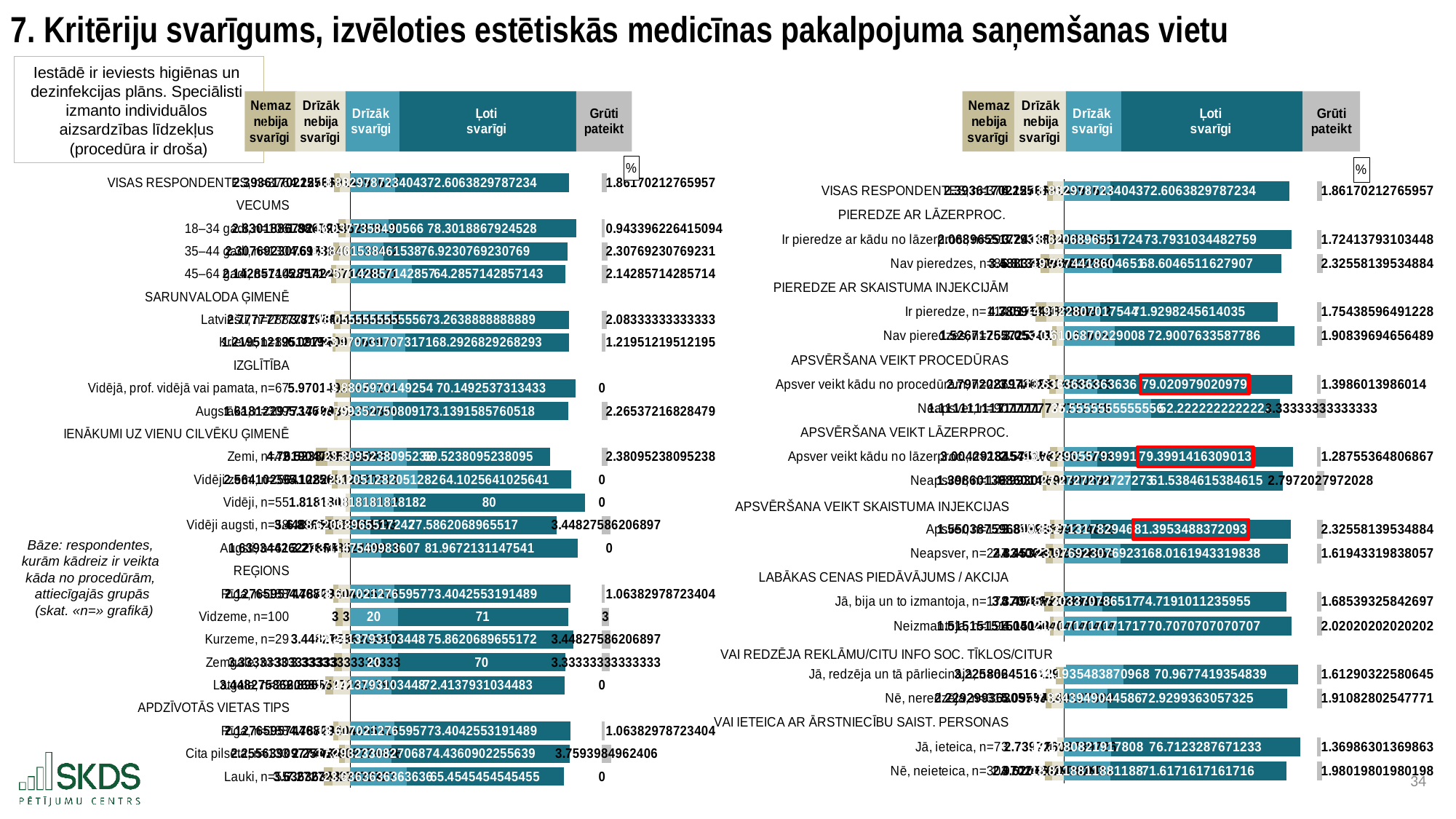

7. Kritēriju svarīgums, izvēloties estētiskās medicīnas pakalpojuma saņemšanas vietu
Iestādē ir ieviests higiēnas un
dezinfekcijas plāns. Speciālisti
izmanto individuālos
aizsardzības līdzekļus
(procedūra ir droša)

### Chart: %

| Category | . | Nemaz nebija svarīgi | Drīzāk nebija svarīgi | Drīzāk svarīgi | Ļoti svarīgi | . | Grūti pateikt |
|---|---|---|---|---|---|---|---|
| VISAS RESPONDENTES, n=376 | 14.636778115501519 | 2.393617021276596 | 4.25531914893617 | 18.882978723404257 | 72.6063829787234 | 13.692456479690527 | 1.8617021276595744 |
| VECUMS | None | None | None | None | None | None | None |
| 18–34 gadi, n=106 | 16.56873315363881 | 2.8301886792452833 | 1.8867924528301887 | 16.037735849056602 | 78.30188679245283 | 10.84219554030875 | 0.9433962264150944 |
| 35–44 gadi, n=130 | 14.362637362637361 | 2.307692307692308 | 4.615384615384616 | 13.846153846153847 | 76.92307692307693 | 14.412587412587406 | 2.307692307692308 |
| 45–64 gadi, n=140 | 13.428571428571427 | 2.142857142857143 | 5.714285714285714 | 25.71428571428571 | 64.28571428571429 | 15.181818181818183 | 2.142857142857143 |
| SARUNVALODA ĢIMENĒ | None | None | None | None | None | None | None |
| Latviešu, n=288 | 14.688492063492061 | 2.7777777777777777 | 3.8194444444444446 | 18.055555555555554 | 73.26388888888889 | 13.862373737373748 | 2.083333333333333 |
| Krievu, n=82 | 13.968641114982578 | 1.2195121951219512 | 6.097560975609756 | 23.170731707317074 | 68.29268292682927 | 13.71840354767184 | 1.2195121951219512 |
| IZGLĪTĪBA | None | None | None | None | None | None | None |
| Vidējā, prof. vidējā vai pamata, n=67 | 15.315565031982942 | 5.970149253731343 | None | 23.88059701492537 | 70.1492537313433 | 11.151967435549523 | 0.0 |
| Augstākā, n=309 | 14.489597780859915 | 1.6181229773462782 | 5.177993527508091 | 17.79935275080906 | 73.13915857605178 | 14.243306854957343 | 2.26537216828479 |
| IENĀKUMI UZ VIENU CILVĒKU ĢIMENĒ | None | None | None | None | None | None | None |
| Zemi, n=42 | 6.999999999999998 | 4.761904761904762 | 9.523809523809524 | 23.809523809523807 | 59.523809523809526 | 21.848484848484855 | 2.380952380952381 |
| Vidēji zemi, n=39 | 13.593406593406593 | 2.564102564102564 | 5.128205128205128 | 28.205128205128204 | 64.1025641025641 | 12.87412587412588 | 0.0 |
| Vidēji, n=55 | 19.467532467532465 | 0.0 | 1.8181818181818181 | 18.181818181818183 | 80.0 | 7.0000000000000036 | 0.0 |
| Vidēji augsti, n=58 | 10.94088669950739 | 3.4482758620689653 | 6.896551724137931 | 8.620689655172415 | 77.58620689655173 | 18.974921630094045 | 3.4482758620689653 |
| Augsti, n=61 | 16.367681498829036 | 1.639344262295082 | 3.278688524590164 | 13.114754098360656 | 81.9672131147541 | 10.099850968703429 | 0.0 |
| REĢIONS | None | None | None | None | None | None | None |
| Rīga, n=188 | 14.370820668693007 | 2.127659574468085 | 4.787234042553192 | 18.617021276595743 | 73.40425531914893 | 13.160541586073514 | 1.0638297872340425 |
| Vidzeme, n=100 | 15.285714285714285 | 3.0 | 3.0 | 20.0 | 71.0 | 14.181818181818187 | 3.0 |
| Kurzeme, n=29 | 17.83743842364532 | 0.0 | 3.4482758620689653 | 17.24137931034483 | 75.86206896551724 | 12.07836990595612 | 3.4482758620689653 |
| Zemgale, n=30 | 14.619047619047617 | 3.3333333333333335 | 3.3333333333333335 | 20.0 | 70.0 | 15.181818181818187 | 3.3333333333333335 |
| Latgale, n=29 | 10.94088669950739 | 3.4482758620689653 | 6.896551724137931 | 17.24137931034483 | 72.41379310344827 | 15.526645768025087 | 0.0 |
| APDZĪVOTĀS VIETAS TIPS | None | None | None | None | None | None | None |
| Rīga, n=188 | 14.370820668693007 | 2.127659574468085 | 4.787234042553192 | 18.617021276595743 | 73.40425531914893 | 13.160541586073514 | 1.0638297872340425 |
| Cita pilsēta, n=133 | 16.774436090225564 | 2.2556390977443606 | 2.2556390977443606 | 17.293233082706767 | 74.43609022556392 | 13.452494873547504 | 3.7593984962406015 |
| Lauki, n=55 | 10.376623376623375 | 3.6363636363636362 | 7.2727272727272725 | 23.636363636363637 | 65.45454545454545 | 16.090909090909097 | 0.0 |

### Chart: %

| Category | . | Nemaz nebija svarīgi | Drīzāk nebija svarīgi | Drīzāk svarīgi | Ļoti svarīgi | . | Grūti pateikt |
|---|---|---|---|---|---|---|---|
| VISAS RESPONDENTES, n=376 | 11.754572601717058 | 2.393617021276596 | 4.25531914893617 | 18.882978723404257 | 72.6063829787234 | 11.401049256776439 | 1.8617021276595744 |
| PIEREDZE AR LĀZERPROC.  | None | None | None | None | None | None | None |
| Ir pieredze ar kādu no lāzerproc., n=290 | 12.541439806412583 | 2.0689655172413794 | 3.793103448275862 | 18.620689655172416 | 73.79310344827587 | 10.47661785545581 | 1.7241379310344827 |
| Nav pieredzes, n=86 | 9.101183190534474 | 3.488372093023256 | 5.813953488372093 | 19.767441860465116 | 68.6046511627907 | 14.51831793564828 | 2.3255813953488373 |
| PIEREDZE AR SKAISTUMA INJEKCIJĀM | None | None | None | None | None | None | None |
| Ir pieredze, n=114 | 7.0 | 4.385964912280701 | 7.017543859649122 | 14.912280701754385 | 71.9298245614035 | 16.04830569574621 | 1.7543859649122806 |
| Nav pieredzes, n=262 | 13.823356100174099 | 1.5267175572519083 | 3.0534351145038165 | 20.610687022900763 | 72.90076335877863 | 9.378960577224703 | 1.9083969465648856 |
| APSVĒRŠANA VEIKT PROCEDŪRAS | None | None | None | None | None | None | None |
| Apsver veikt kādu no procedūrām, n=286 | 12.45945282787388 | 2.797202797202797 | 3.146853146853147 | 13.636363636363635 | 79.02097902097903 | 10.233068301561437 | 1.3986013986013985 |
| Neapsver, n=90 | 9.514619883040936 | 1.1111111111111112 | 7.777777777777778 | 35.55555555555556 | 52.22222222222223 | 15.112633181126313 | 3.3333333333333335 |
| APSVĒRŠANA VEIKT LĀZERPROC. | None | None | None | None | None | None | None |
| Apsver veikt kādu no lāzerproc., n=233 | 12.824109630298922 | 3.004291845493562 | 2.575107296137339 | 13.733905579399142 | 79.39914163090128 | 9.757363748603673 | 1.2875536480686696 |
| Neapsver, n=143 | 10.011900380321432 | 1.3986013986013985 | 6.993006993006993 | 27.27272727272727 | 61.53846153846154 | 14.079222147715289 | 2.797202797202797 |
|  | None | None | None | None | None | None | None |
| Apsver, n=129 | 12.977152182782536 | 1.550387596899225 | 3.875968992248062 | 10.852713178294573 | 81.3953488372093 | 10.642348943400227 | 2.3255813953488373 |
| Neapsver, n=247 | 11.116059379217273 | 2.834008097165992 | 4.4534412955465585 | 23.076923076923077 | 68.0161943319838 | 11.797293549997224 | 1.6194331983805668 |
| LABĀKAS CENAS PIEDĀVĀJUMS / AKCIJA | None | None | None | None | None | None | None |
| Jā, bija un to izmantoja, n=178 | 10.53834023260398 | 3.3707865168539324 | 4.49438202247191 | 15.730337078651685 | 74.71910112359551 | 12.440972756656906 | 1.6853932584269662 |
| Neizmantoja, n=198 | 12.847953216374268 | 1.5151515151515151 | 4.040404040404041 | 21.71717171717172 | 70.70707070707071 | 10.466168534661666 | 2.0202020202020203 |
|  | None | None | None | None | None | None | None |
| Jā, redzēja un tā pārliecināja, n=62 | 15.177702320316921 | 3.225806451612903 | None | 24.193548387096776 | 70.96774193548387 | 7.729120636323451 | 1.6129032258064515 |
| Nē, neredzēja, n=314 | 11.078668007598614 | 2.229299363057325 | 5.095541401273886 | 17.8343949044586 | 72.92993630573248 | 12.126079748713018 | 1.910828025477707 |
| VAI IETEICA AR ĀRSTNIECĪBU SAIST. PERSONAS | None | None | None | None | None | None | None |
| Jā, ieteica, n=73 | 15.663782744532563 | 0.0 | 2.73972602739726 | 19.17808219178082 | 76.71232876712328 | 6.9999999999999964 | 1.36986301369863 |
| Nē, neieteica, n=303 | 10.812749696022232 | 2.9702970297029703 | 4.62046204620462 | 18.81188118811881 | 71.61716171617162 | 12.461368054613665 | 1.9801980198019802 |
Bāze: respondentes,
kurām kādreiz ir veikta
kāda no procedūrām,
attiecīgajās grupās
 (skat. «n=» grafikā)